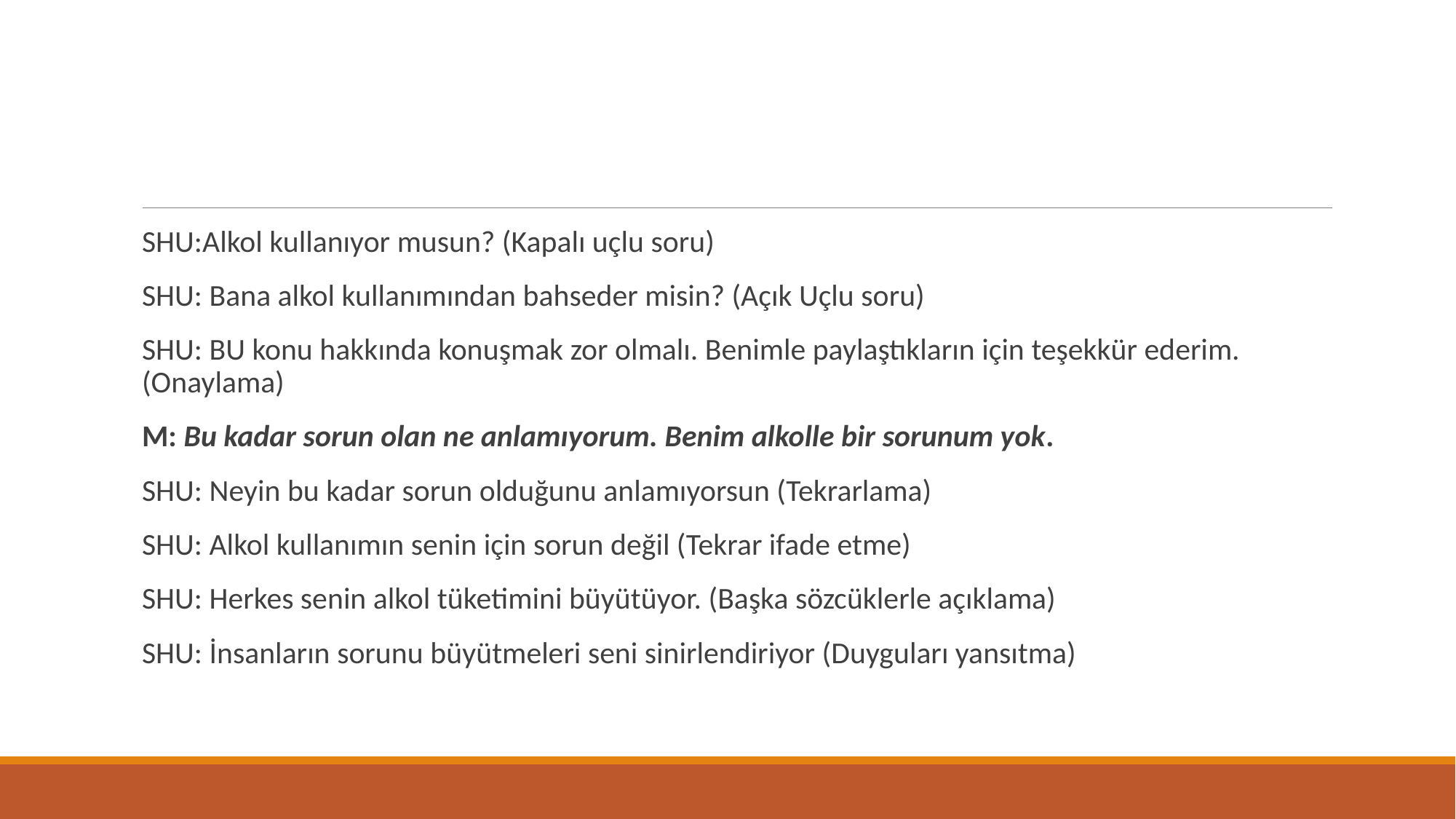

#
SHU:Alkol kullanıyor musun? (Kapalı uçlu soru)
SHU: Bana alkol kullanımından bahseder misin? (Açık Uçlu soru)
SHU: BU konu hakkında konuşmak zor olmalı. Benimle paylaştıkların için teşekkür ederim. (Onaylama)
M: Bu kadar sorun olan ne anlamıyorum. Benim alkolle bir sorunum yok.
SHU: Neyin bu kadar sorun olduğunu anlamıyorsun (Tekrarlama)
SHU: Alkol kullanımın senin için sorun değil (Tekrar ifade etme)
SHU: Herkes senin alkol tüketimini büyütüyor. (Başka sözcüklerle açıklama)
SHU: İnsanların sorunu büyütmeleri seni sinirlendiriyor (Duyguları yansıtma)